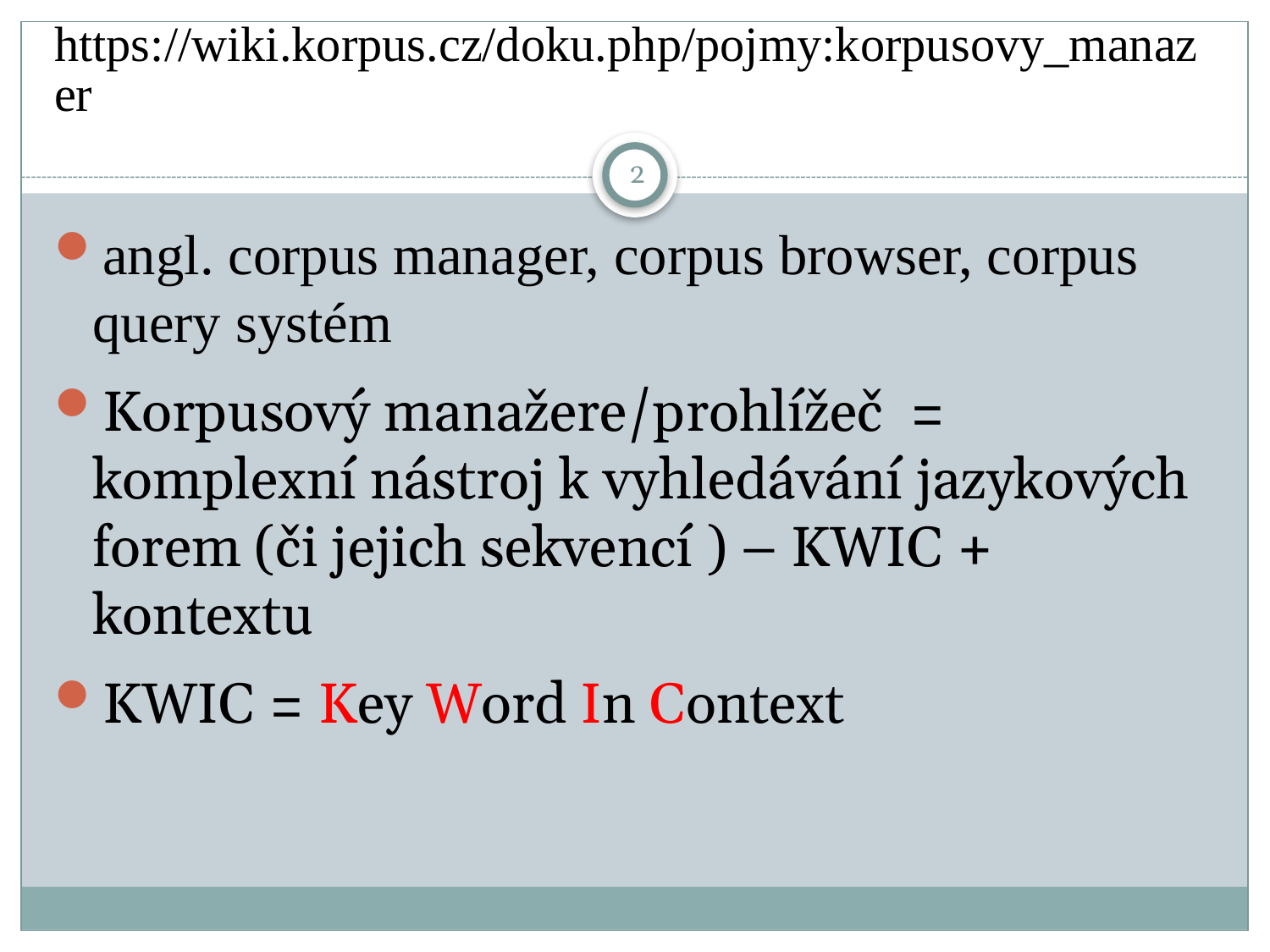

# https://wiki.korpus.cz/doku.php/pojmy:korpusovy_manazer
2
angl. corpus manager, corpus browser, corpus query systém
Korpusový manažere/prohlížeč  = komplexní nástroj k vyhledávání jazykových forem (či jejich sekvencí ) – KWIC + kontextu
KWIC = Key Word In Context